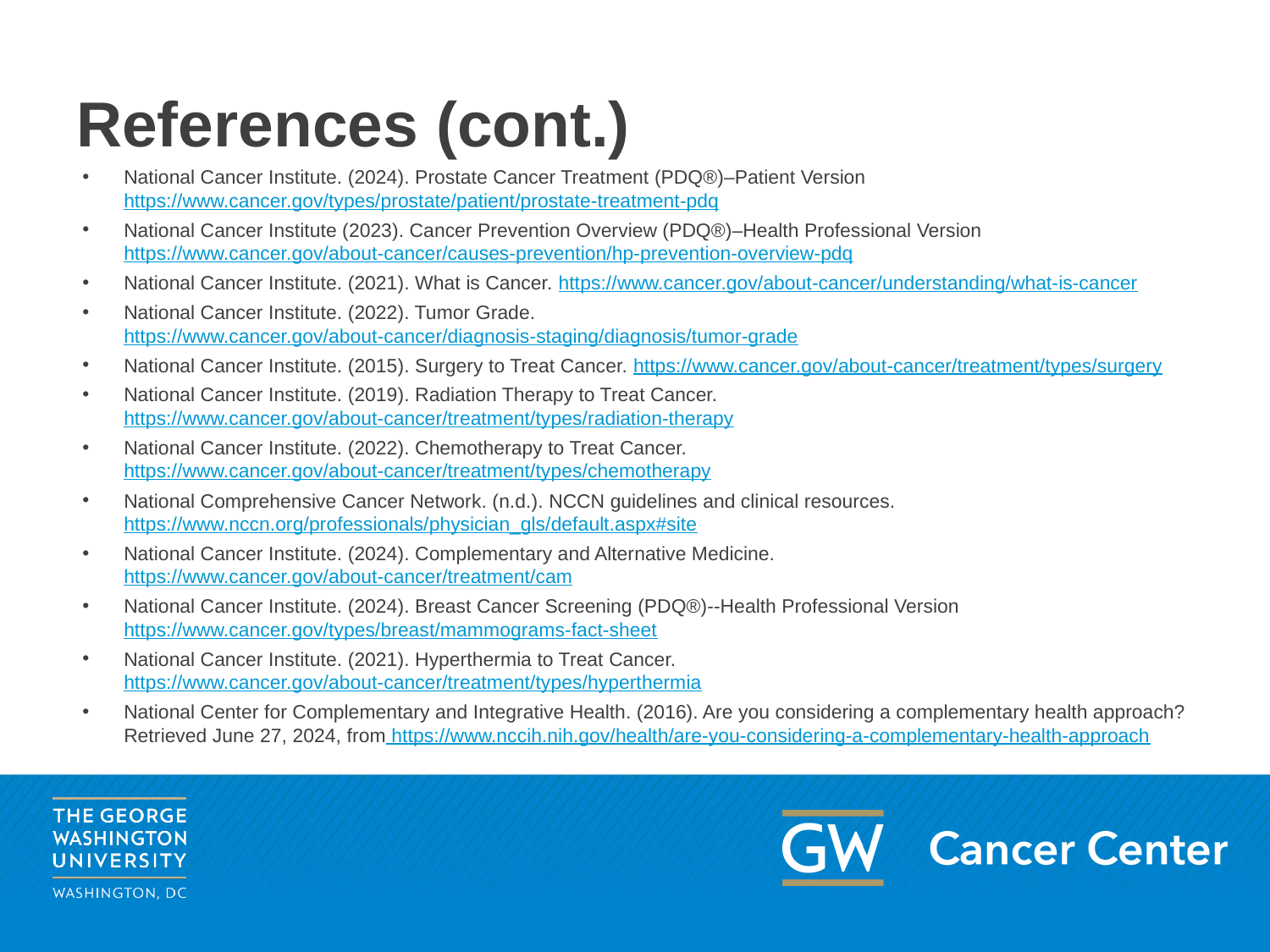

# References (cont.)
National Cancer Institute. (2024). Prostate Cancer Treatment (PDQ®)–Patient Version https://www.cancer.gov/types/prostate/patient/prostate-treatment-pdq
National Cancer Institute (2023). Cancer Prevention Overview (PDQ®)–Health Professional Version https://www.cancer.gov/about-cancer/causes-prevention/hp-prevention-overview-pdq
National Cancer Institute. (2021). What is Cancer. https://www.cancer.gov/about-cancer/understanding/what-is-cancer
National Cancer Institute. (2022). Tumor Grade. https://www.cancer.gov/about-cancer/diagnosis-staging/diagnosis/tumor-grade
National Cancer Institute. (2015). Surgery to Treat Cancer. https://www.cancer.gov/about-cancer/treatment/types/surgery
National Cancer Institute. (2019). Radiation Therapy to Treat Cancer. https://www.cancer.gov/about-cancer/treatment/types/radiation-therapy
National Cancer Institute. (2022). Chemotherapy to Treat Cancer. https://www.cancer.gov/about-cancer/treatment/types/chemotherapy
National Comprehensive Cancer Network. (n.d.). NCCN guidelines and clinical resources. https://www.nccn.org/professionals/physician_gls/default.aspx#site
National Cancer Institute. (2024). Complementary and Alternative Medicine. https://www.cancer.gov/about-cancer/treatment/cam
National Cancer Institute. (2024). Breast Cancer Screening (PDQ®)--Health Professional Version https://www.cancer.gov/types/breast/mammograms-fact-sheet
National Cancer Institute. (2021). Hyperthermia to Treat Cancer. https://www.cancer.gov/about-cancer/treatment/types/hyperthermia
National Center for Complementary and Integrative Health. (2016). Are you considering a complementary health approach? Retrieved June 27, 2024, from https://www.nccih.nih.gov/health/are-you-considering-a-complementary-health-approach